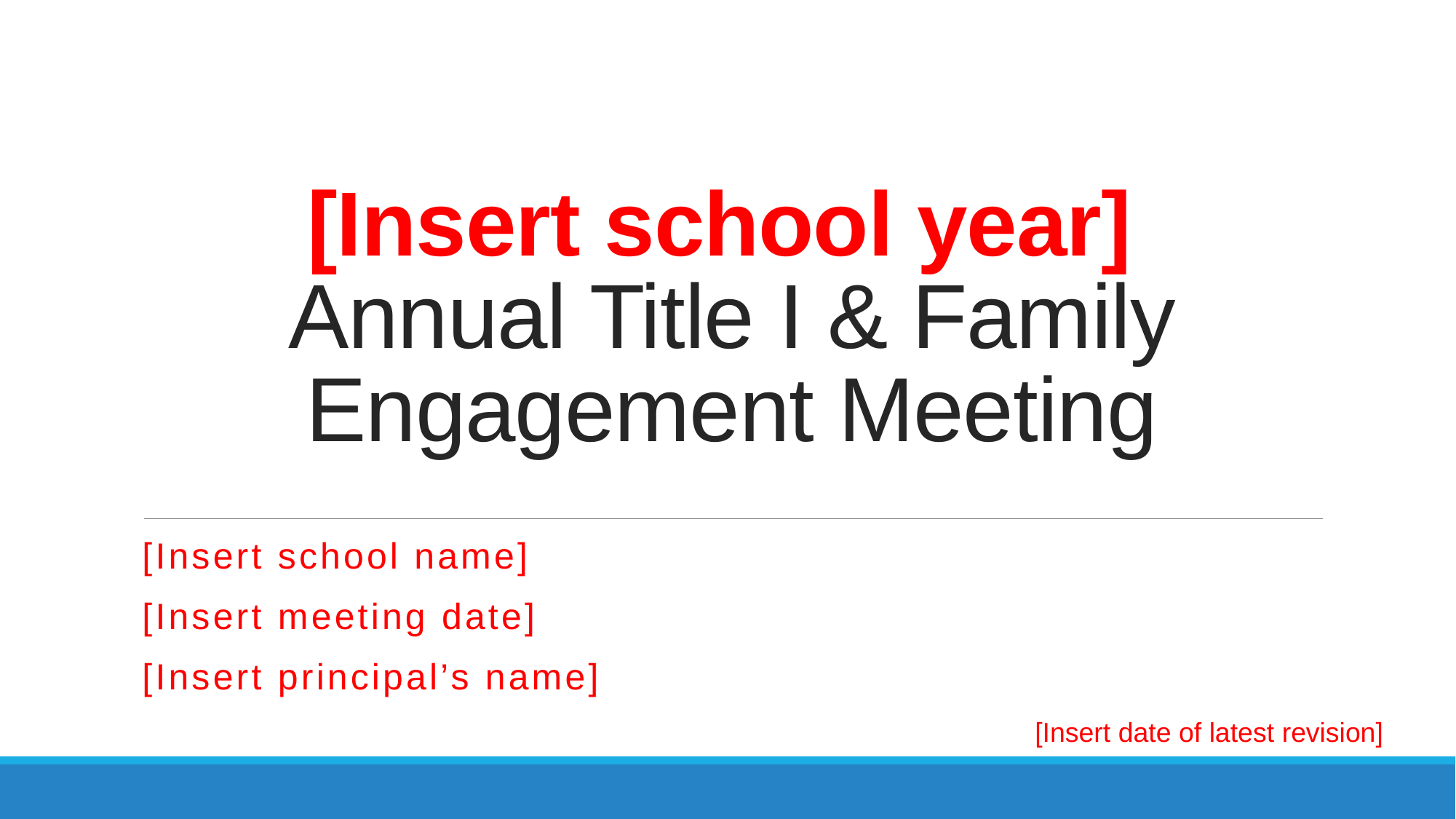

# [Insert school year] Annual Title I & Family Engagement Meeting
[Insert school name]
[Insert meeting date]
[Insert principal’s name]
[Insert date of latest revision]